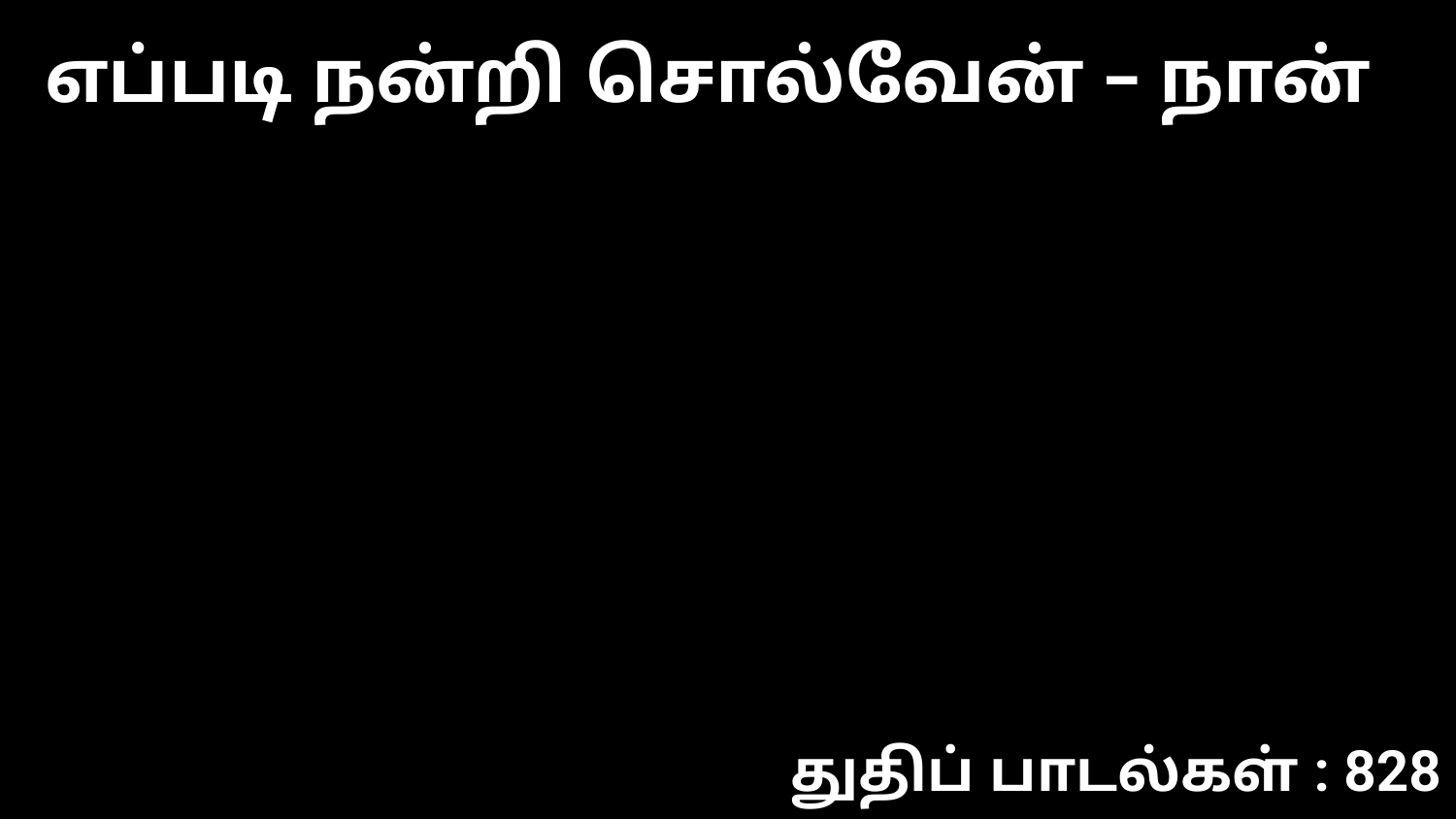

எப்படி நன்றி சொல்வேன் – நான்
துதிப் பாடல்கள் : 828